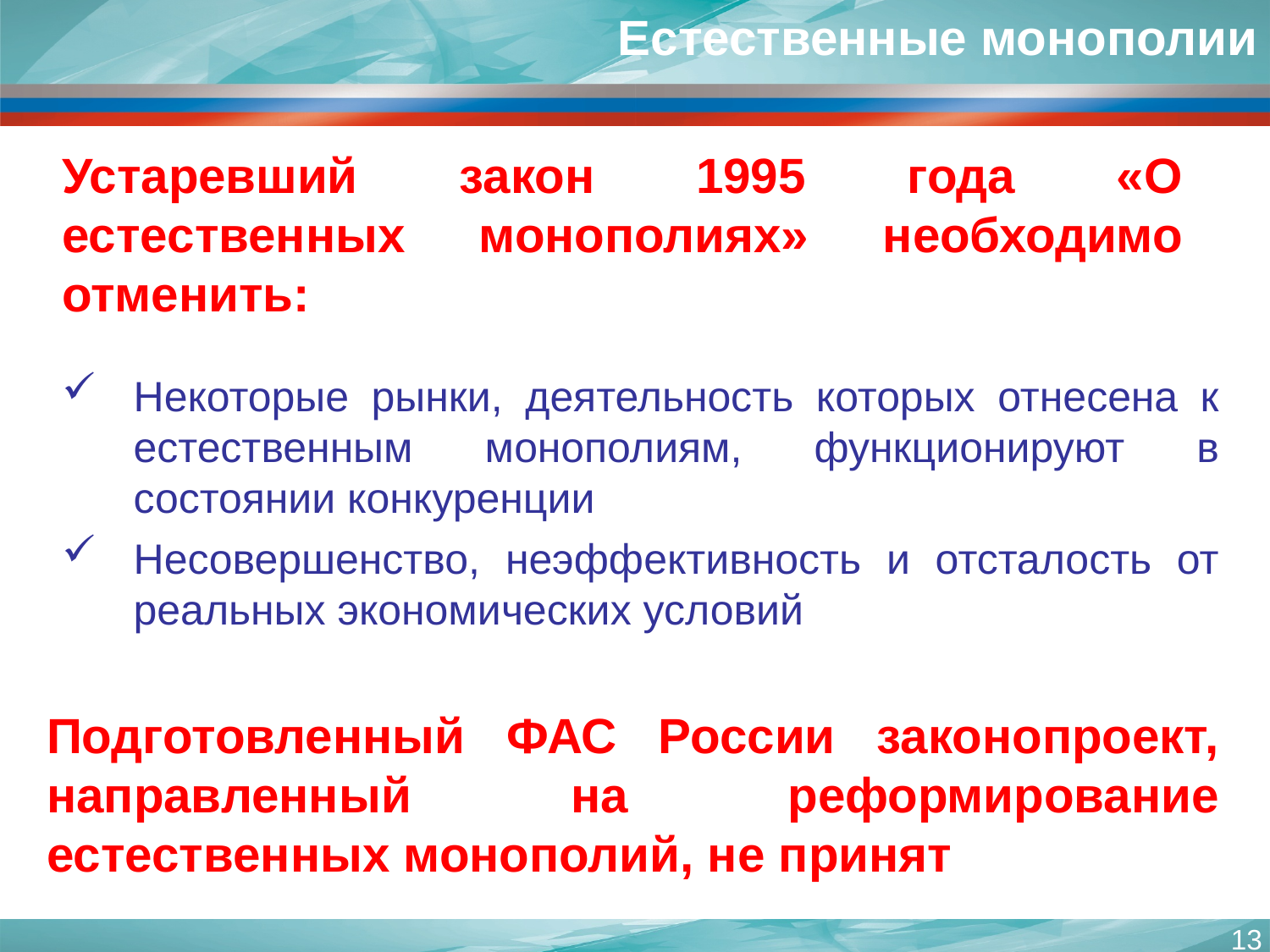

Естественные монополии
Устаревший закон 1995 года «О естественных монополиях» необходимо отменить:
Некоторые рынки, деятельность которых отнесена к естественным монополиям, функционируют в состоянии конкуренции
Несовершенство, неэффективность и отсталость от реальных экономических условий
Подготовленный ФАС России законопроект, направленный на реформирование естественных монополий, не принят
13